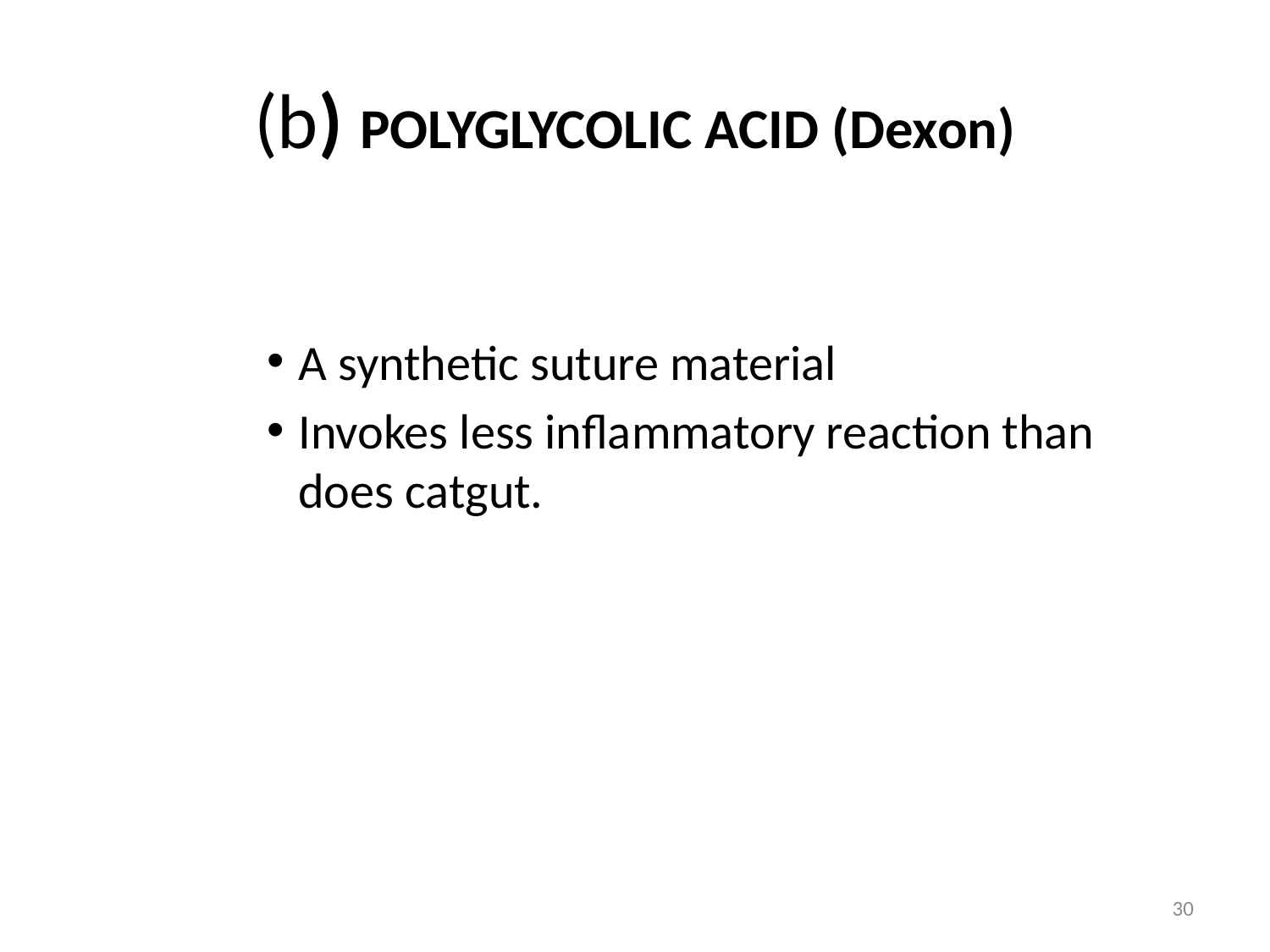

# (b) POLYGLYCOLIC ACID (Dexon)

A synthetic suture material
Invokes less inflammatory reaction than does catgut.

30